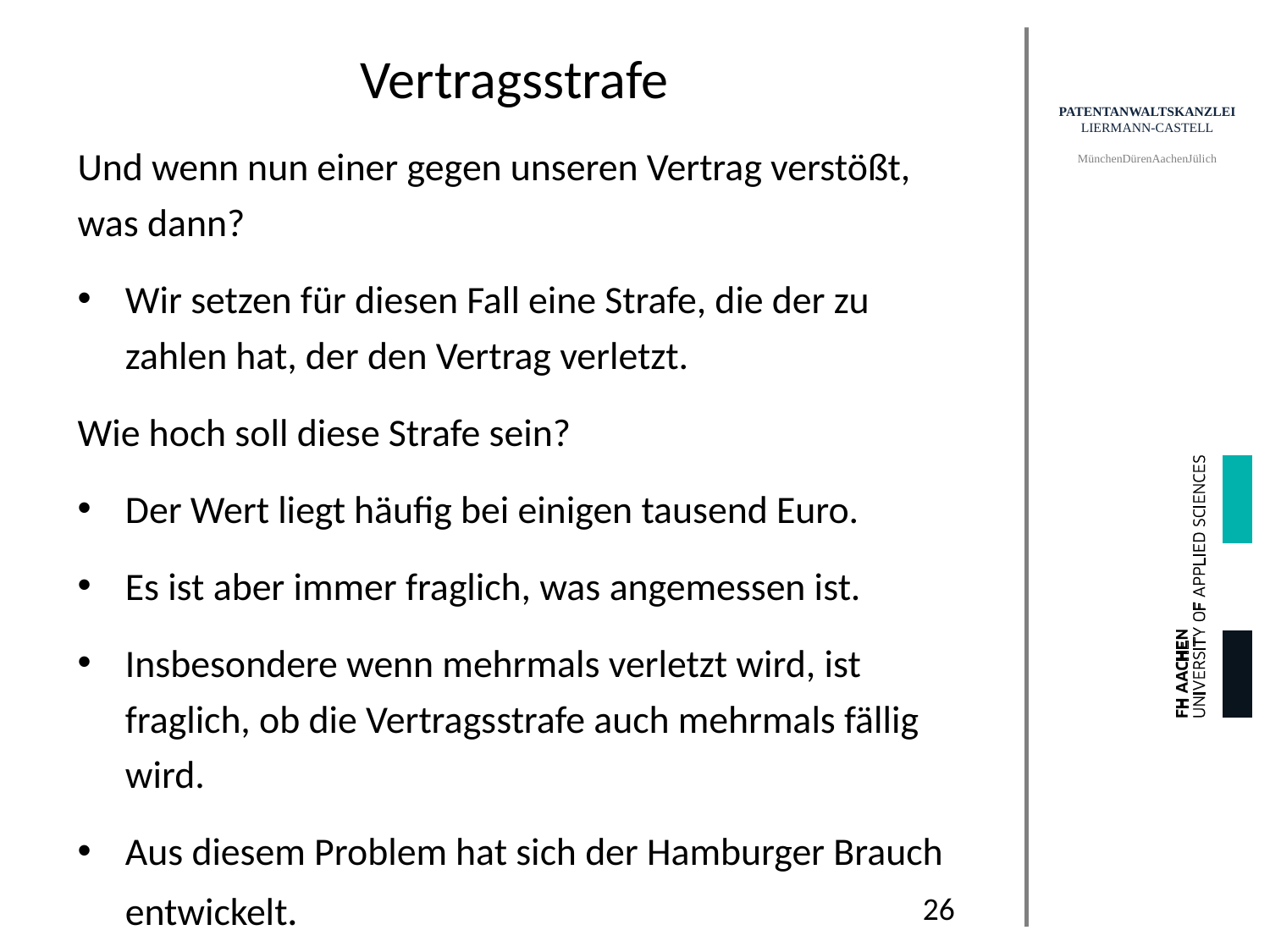

# Vertragsstrafe
Und wenn nun einer gegen unseren Vertrag verstößt, was dann?
Wir setzen für diesen Fall eine Strafe, die der zu zahlen hat, der den Vertrag verletzt.
Wie hoch soll diese Strafe sein?
Der Wert liegt häufig bei einigen tausend Euro.
Es ist aber immer fraglich, was angemessen ist.
Insbesondere wenn mehrmals verletzt wird, ist fraglich, ob die Vertragsstrafe auch mehrmals fällig wird.
Aus diesem Problem hat sich der Hamburger Brauch entwickelt.

26